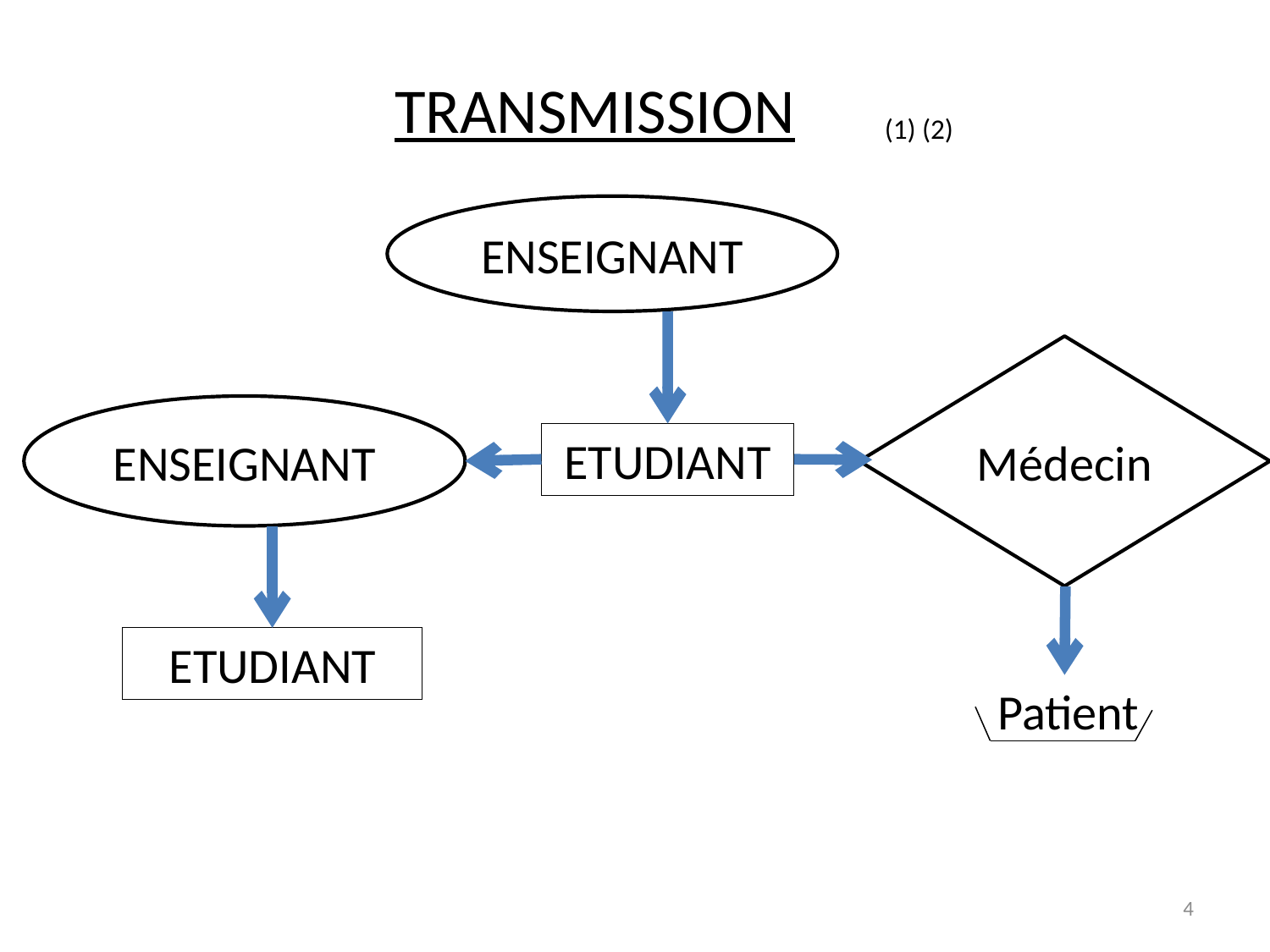

TRANSMISSION
(1) (2)
ENSEIGNANT
Médecin
ENSEIGNANT
ETUDIANT
ETUDIANT
Patient
4